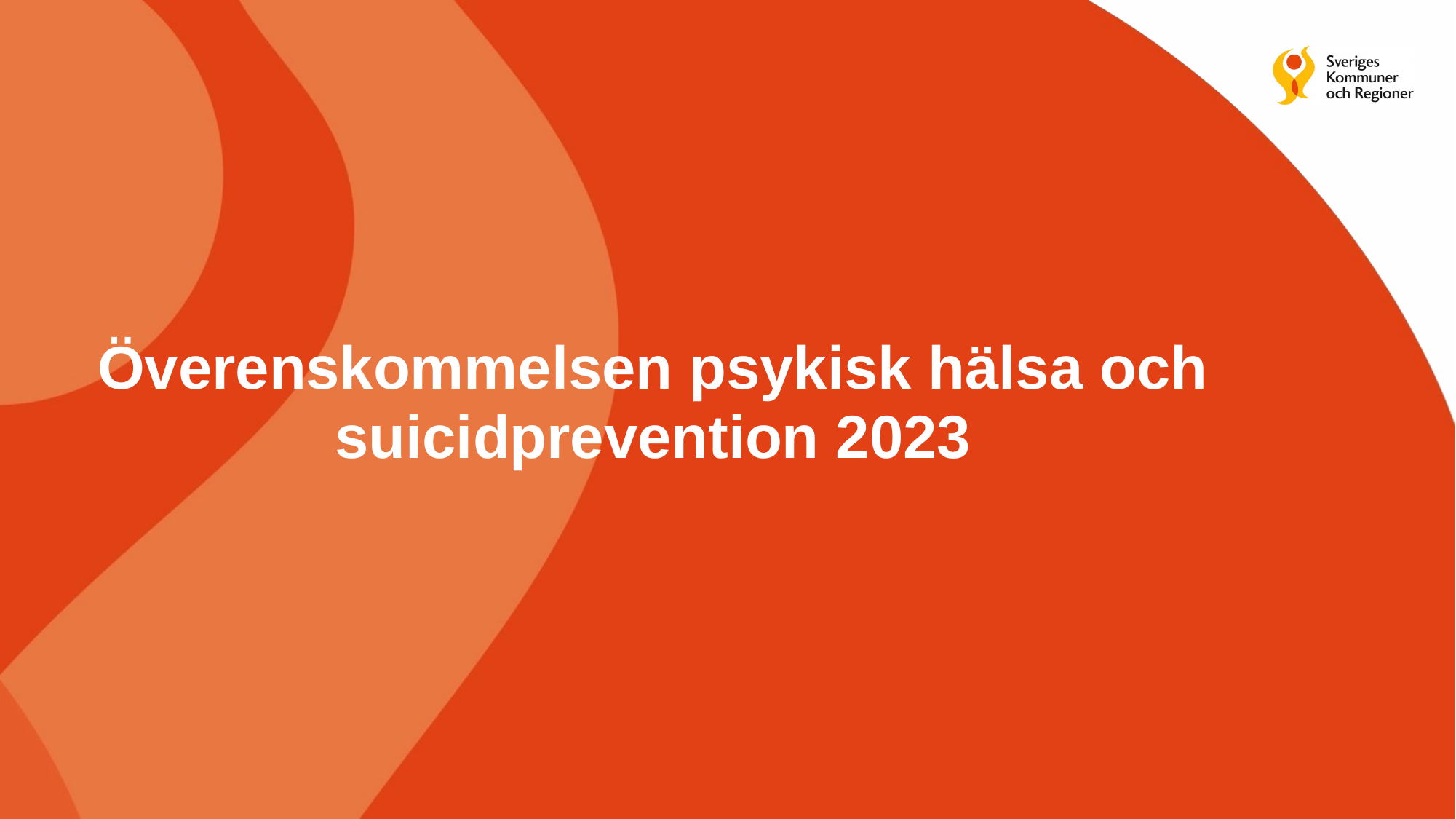

# Överenskommelsen psykisk hälsa och suicidprevention 2023